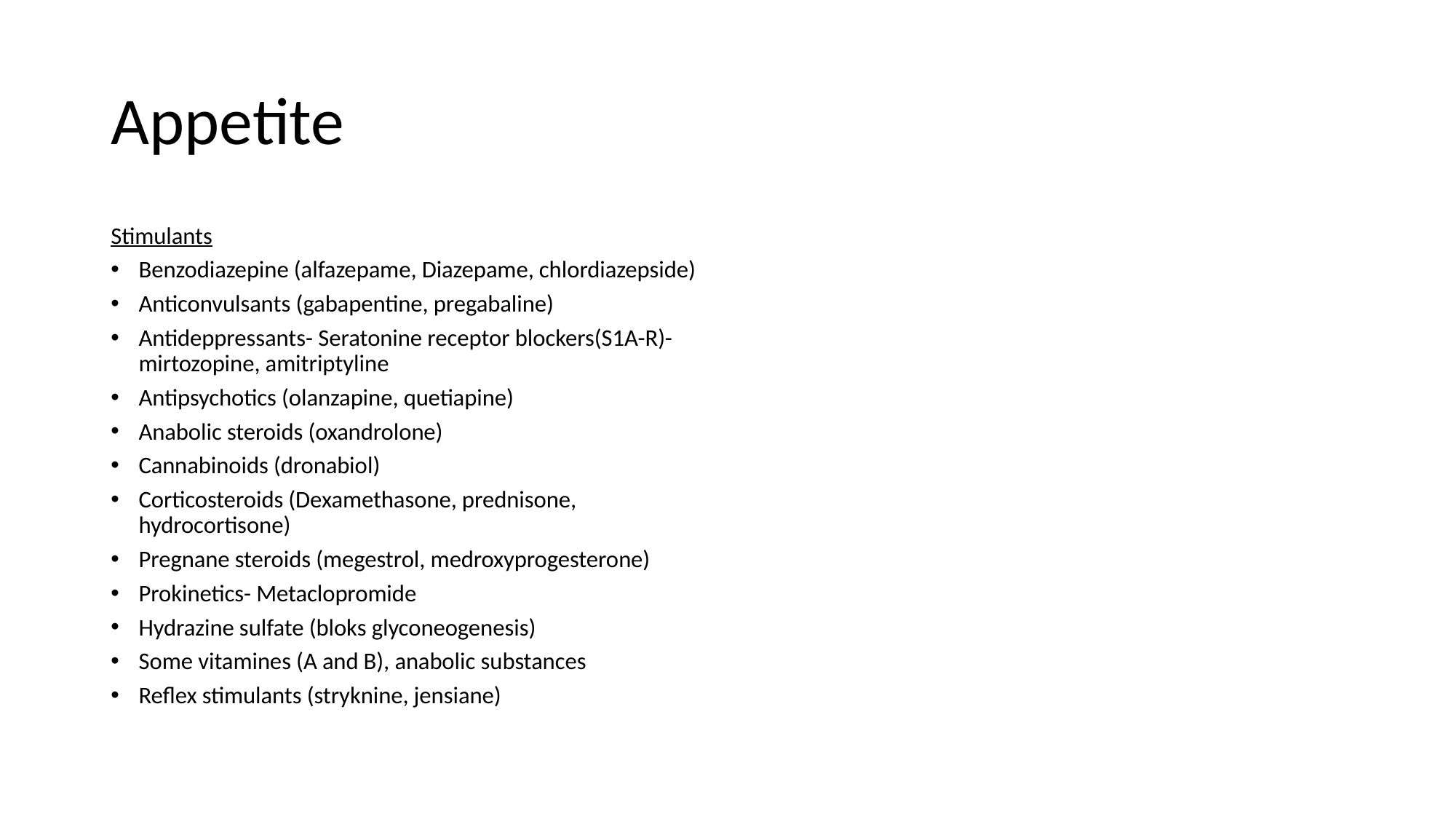

# Appetite
Stimulants
Benzodiazepine (alfazepame, Diazepame, chlordiazepside)
Anticonvulsants (gabapentine, pregabaline)
Antideppressants- Seratonine receptor blockers(S1A-R)- mirtozopine, amitriptyline
Antipsychotics (olanzapine, quetiapine)
Anabolic steroids (oxandrolone)
Cannabinoids (dronabiol)
Corticosteroids (Dexamethasone, prednisone, hydrocortisone)
Pregnane steroids (megestrol, medroxyprogesterone)
Prokinetics- Metaclopromide
Hydrazine sulfate (bloks glyconeogenesis)
Some vitamines (A and B), anabolic substances
Reflex stimulants (stryknine, jensiane)